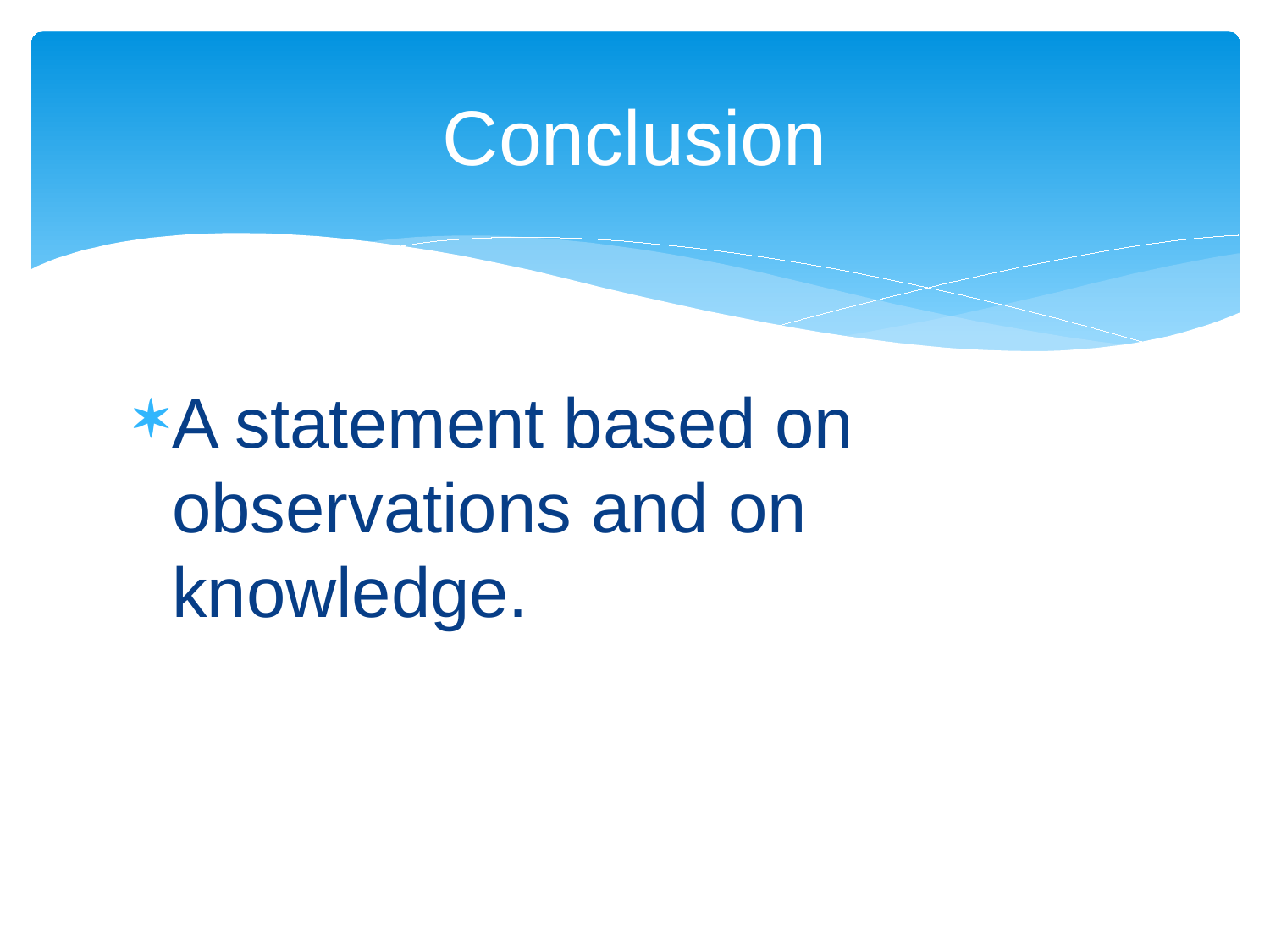

# Conclusion
A statement based on observations and on knowledge.